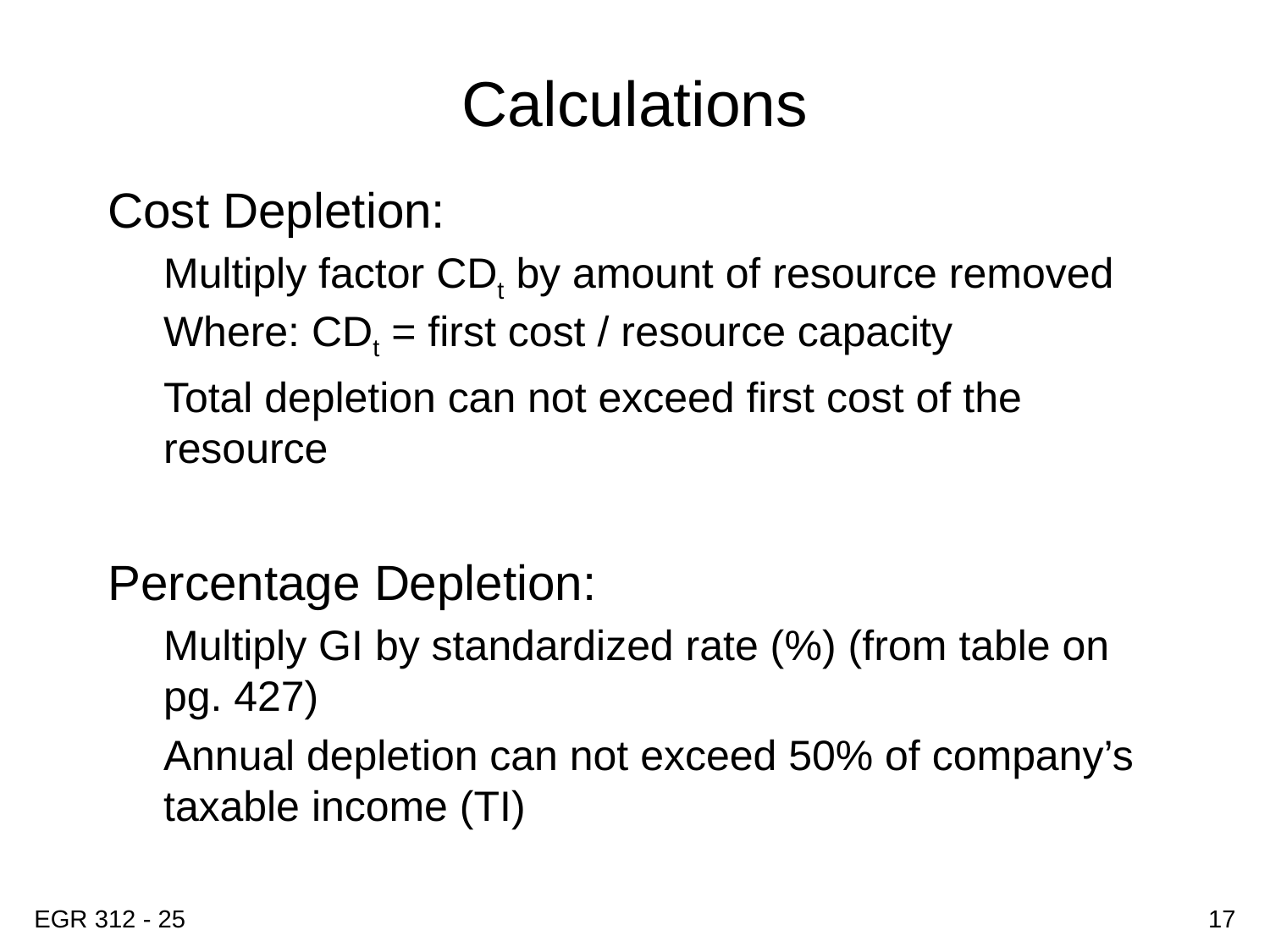

# Calculations
Cost Depletion:
Multiply factor CDt by amount of resource removed Where: CDt = first cost / resource capacity
Total depletion can not exceed first cost of the resource

Percentage Depletion:
Multiply GI by standardized rate (%) (from table on pg. 427)
Annual depletion can not exceed 50% of company’s taxable income (TI)
EGR 312 - 25
17